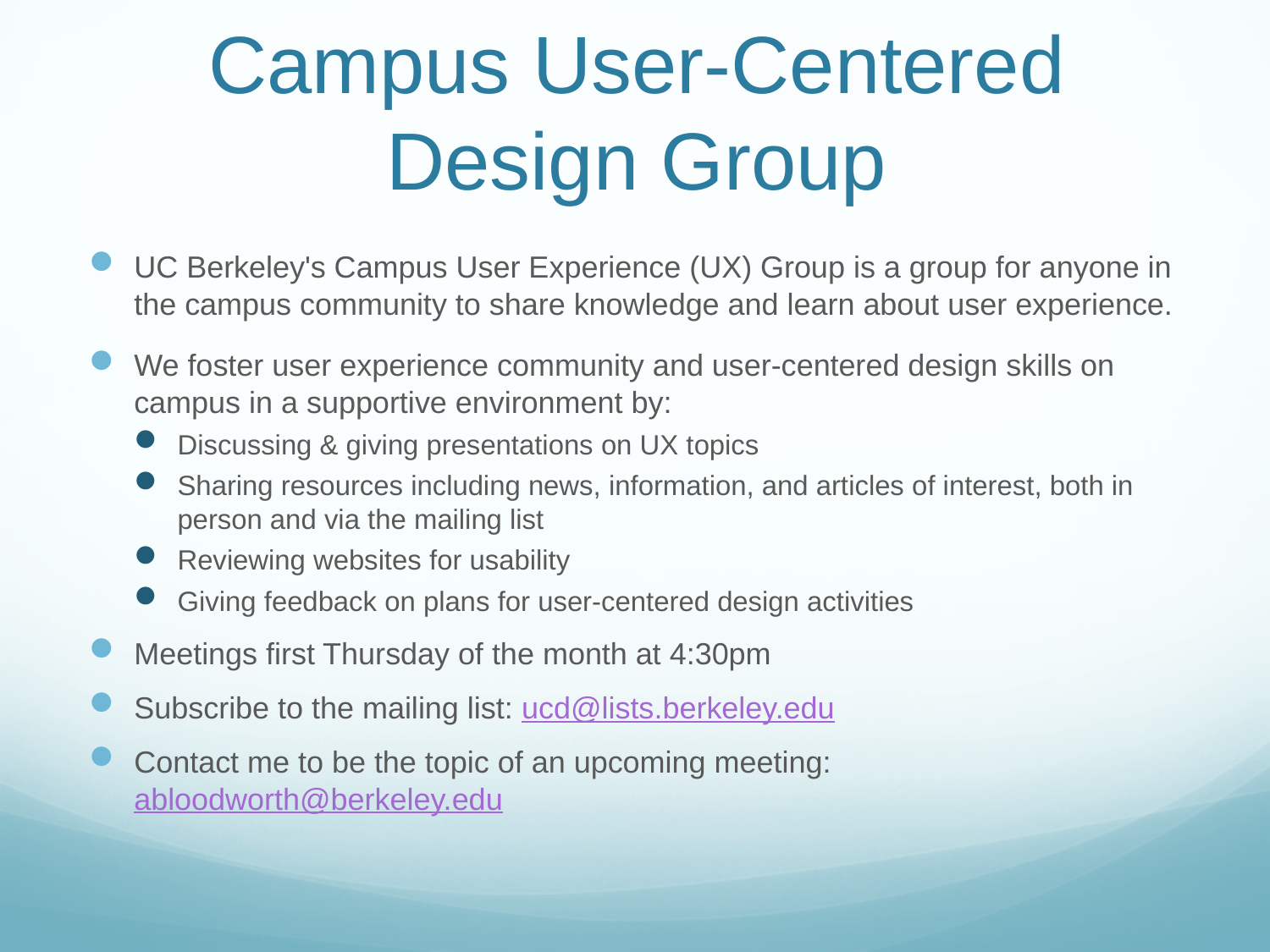

# Campus User-Centered Design Group
UC Berkeley's Campus User Experience (UX) Group is a group for anyone in the campus community to share knowledge and learn about user experience.
We foster user experience community and user-centered design skills on campus in a supportive environment by:
Discussing & giving presentations on UX topics
Sharing resources including news, information, and articles of interest, both in person and via the mailing list
Reviewing websites for usability
Giving feedback on plans for user-centered design activities
Meetings first Thursday of the month at 4:30pm
Subscribe to the mailing list: ucd@lists.berkeley.edu
Contact me to be the topic of an upcoming meeting: abloodworth@berkeley.edu